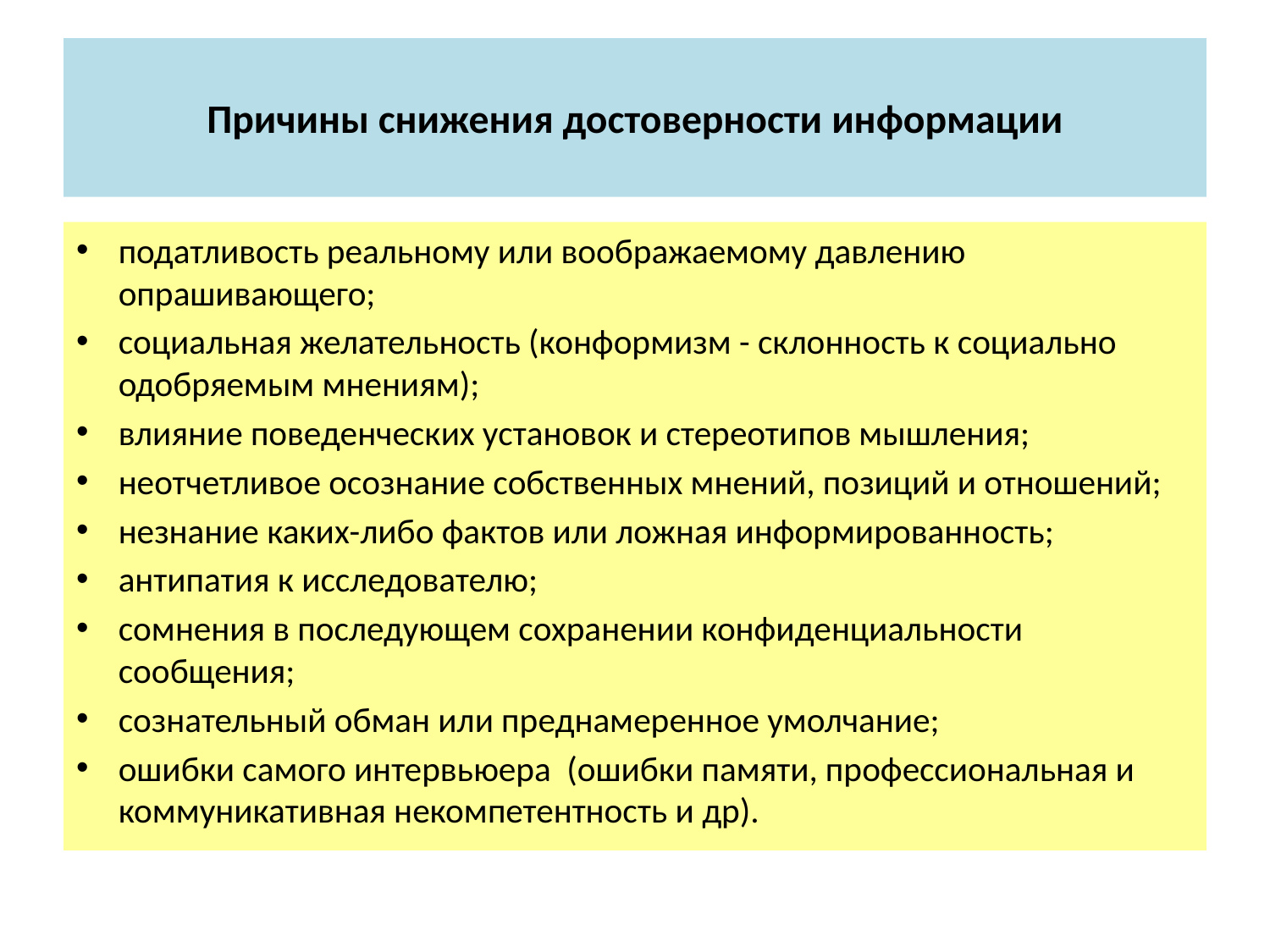

# Причины снижения достоверности информации
податливость реальному или воображаемому давлению опрашивающего;
социальная желательность (конформизм - склонность к социально одобряемым мнениям);
влияние поведенческих установок и стереотипов мышления;
неотчетливое осознание собственных мнений, позиций и отношений;
незнание каких-либо фактов или ложная информированность;
антипатия к исследователю;
сомнения в последующем сохранении конфиденциальности сообщения;
сознательный обман или преднамеренное умолчание;
ошибки самого интервьюера  (ошибки памяти, профессиональная и коммуникативная некомпетентность и др).